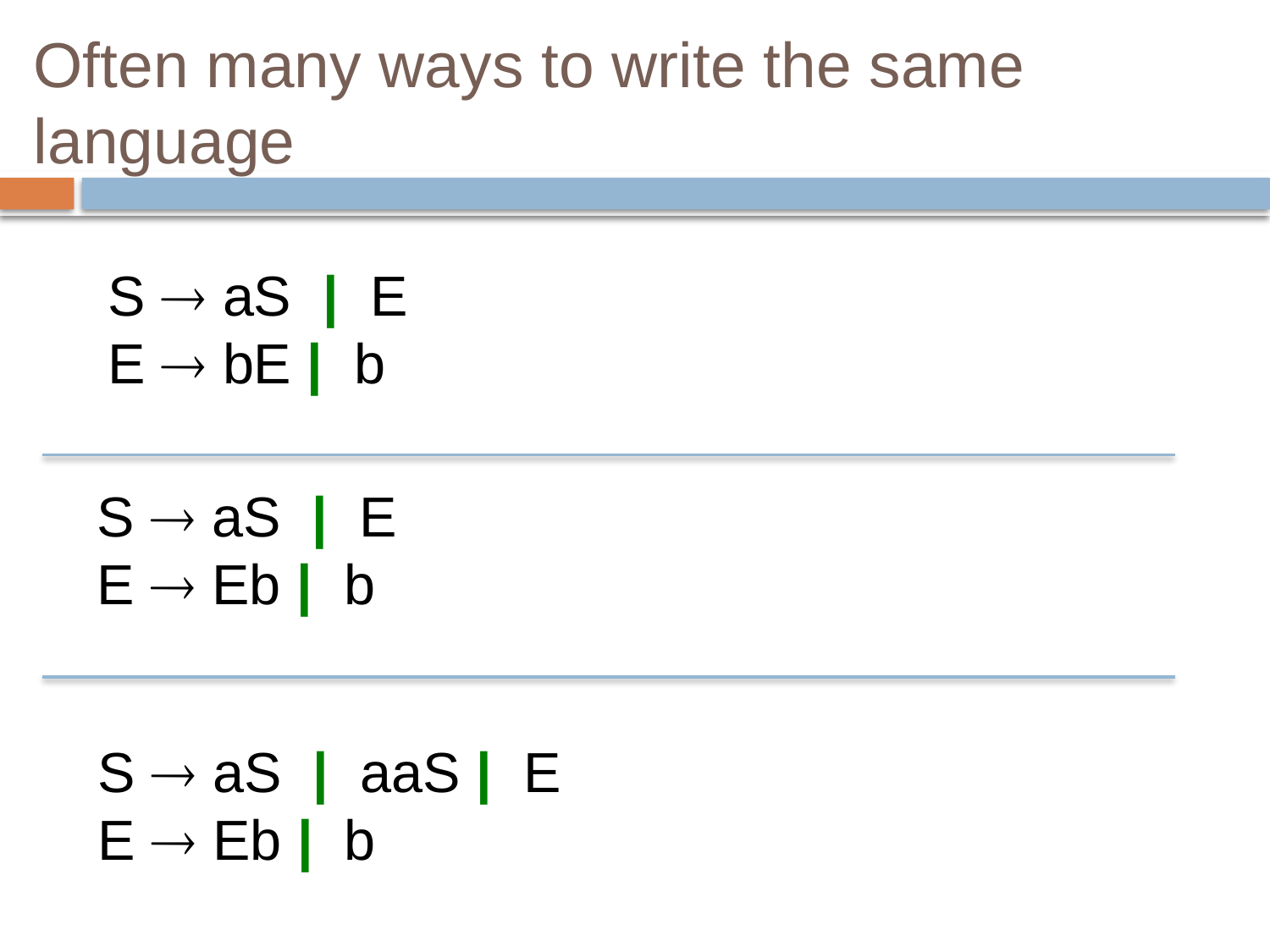

# Often many ways to write the same language
S → aS  |  E
E → bE |  b
S → aS  |  E
E → Eb |  b
S → aS  |  aaS |  E
E → Eb |  b